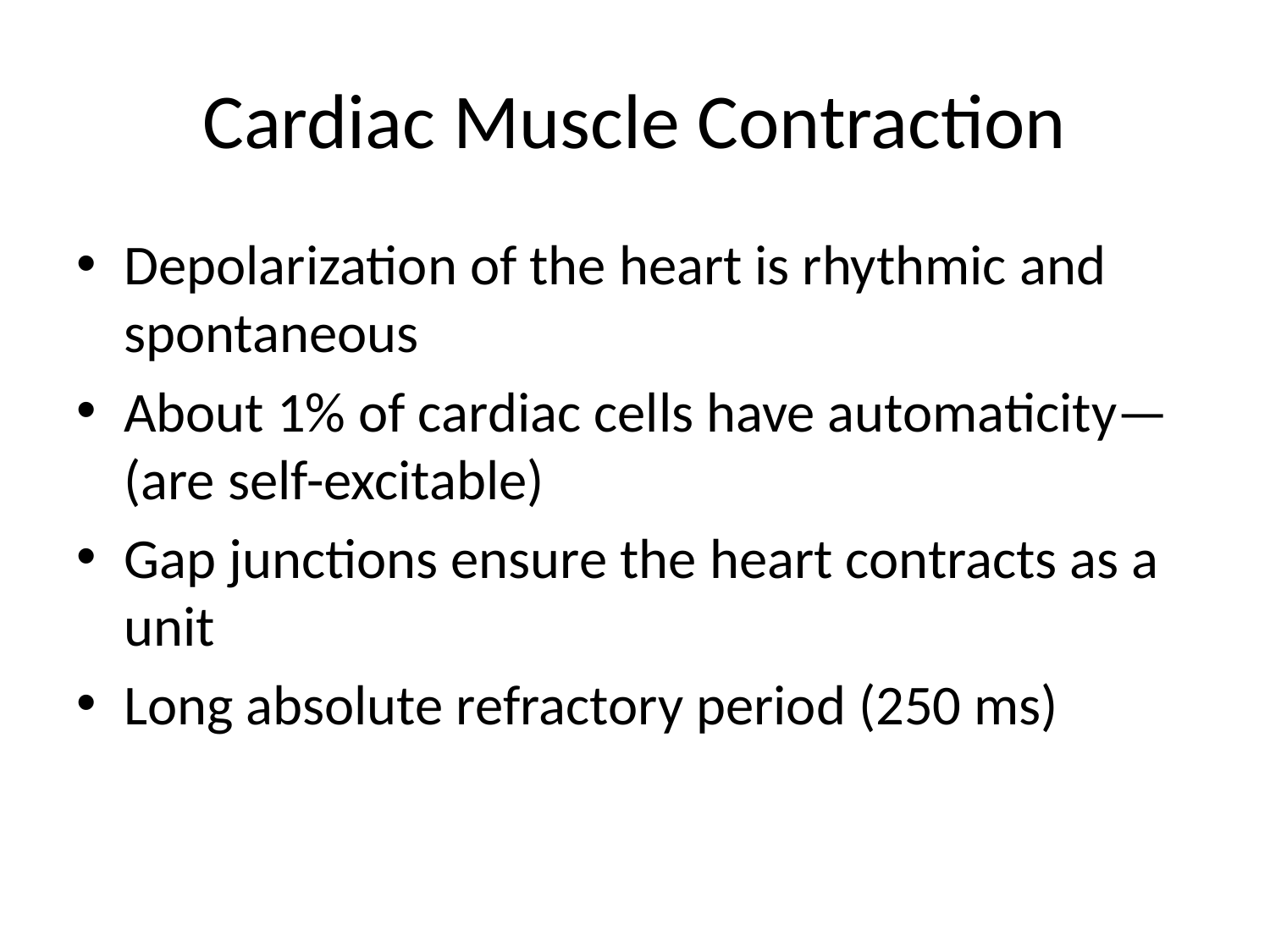

# Cardiac Muscle Contraction
Depolarization of the heart is rhythmic and spontaneous
About 1% of cardiac cells have automaticity— (are self-excitable)
Gap junctions ensure the heart contracts as a unit
Long absolute refractory period (250 ms)